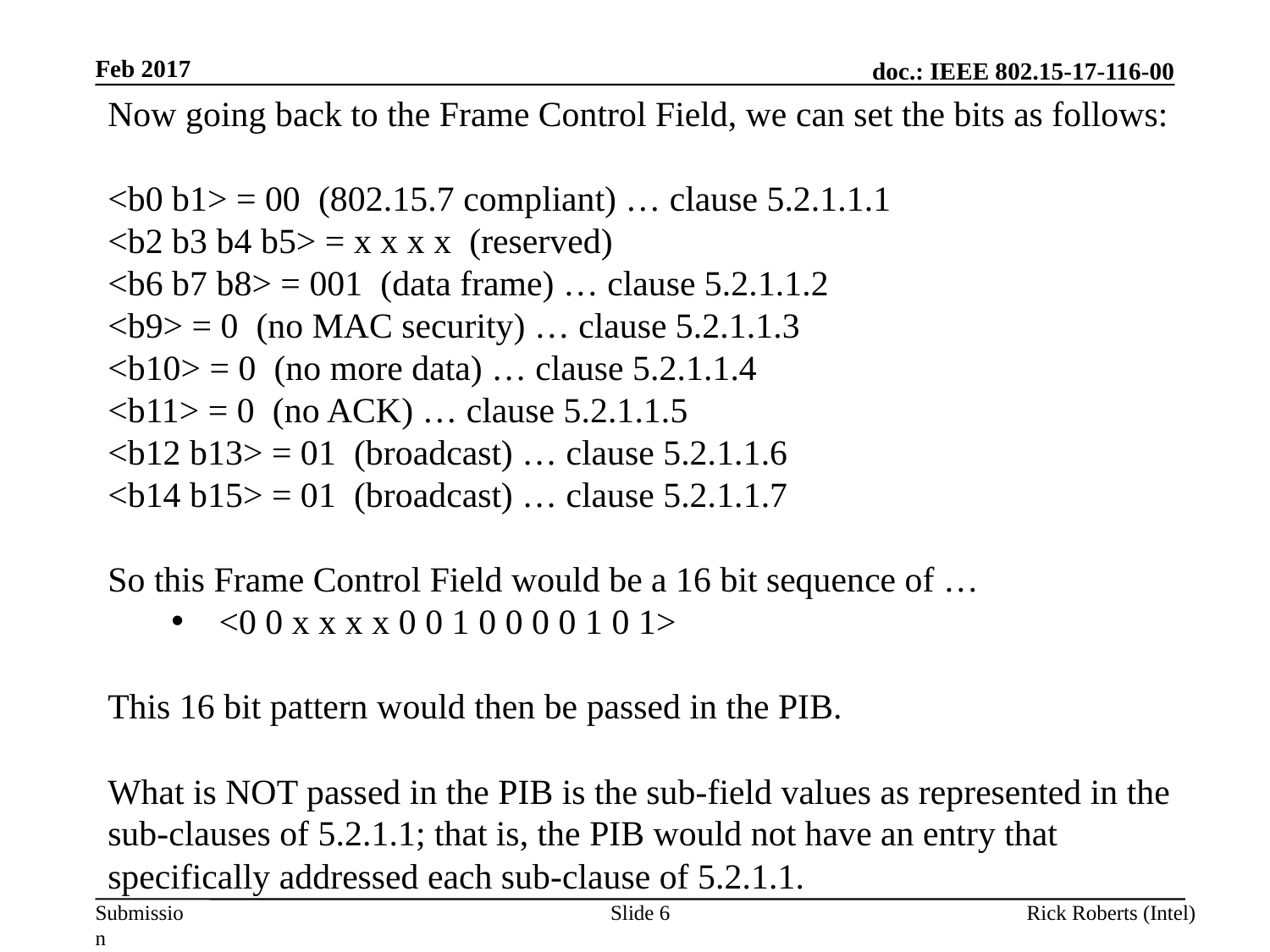

Feb 2017
Now going back to the Frame Control Field, we can set the bits as follows:

<b0 b1> = 00  (802.15.7 compliant) … clause 5.2.1.1.1
<b2 b3 b4 b5> = x x x x  (reserved)
<b6 b7 b8> = 001  (data frame) … clause 5.2.1.1.2
<b9> = 0  (no MAC security) … clause 5.2.1.1.3
<b10> = 0  (no more data) … clause 5.2.1.1.4
<b11> = 0  (no ACK) … clause 5.2.1.1.5
<b12 b13> = 01  (broadcast) … clause 5.2.1.1.6
<b14 b15> = 01  (broadcast) … clause 5.2.1.1.7

So this Frame Control Field would be a 16 bit sequence of …
<0 0 x x x x 0 0 1 0 0 0 0 1 0 1>

This 16 bit pattern would then be passed in the PIB.

What is NOT passed in the PIB is the sub-field values as represented in the sub-clauses of 5.2.1.1; that is, the PIB would not have an entry that specifically addressed each sub-clause of 5.2.1.1.
Slide 6
Rick Roberts (Intel)